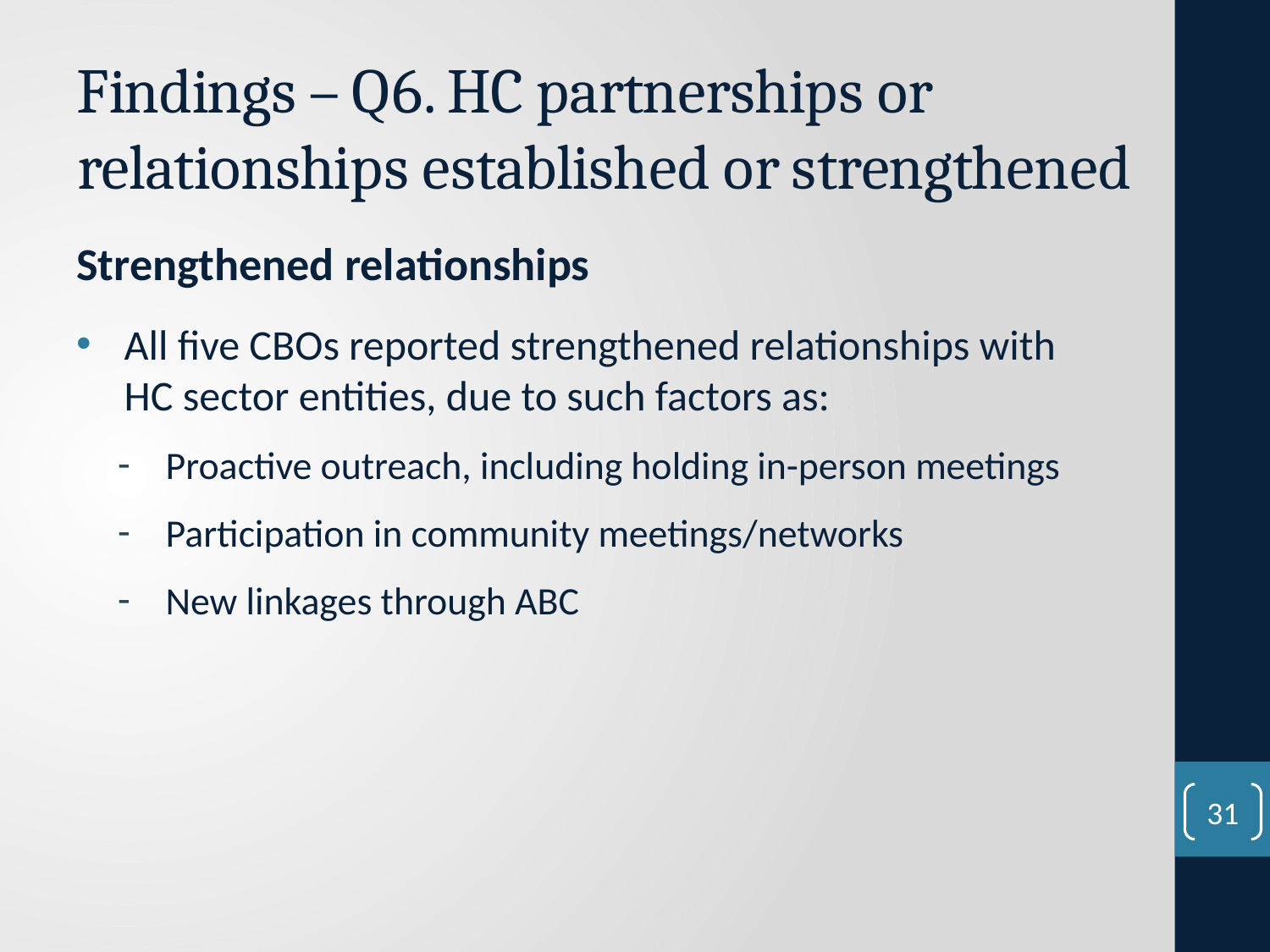

# Findings – Q6. HC partnerships or relationships established or strengthened
Strengthened relationships
All five CBOs reported strengthened relationships with HC sector entities, due to such factors as:
Proactive outreach, including holding in-person meetings
Participation in community meetings/networks
New linkages through ABC
31